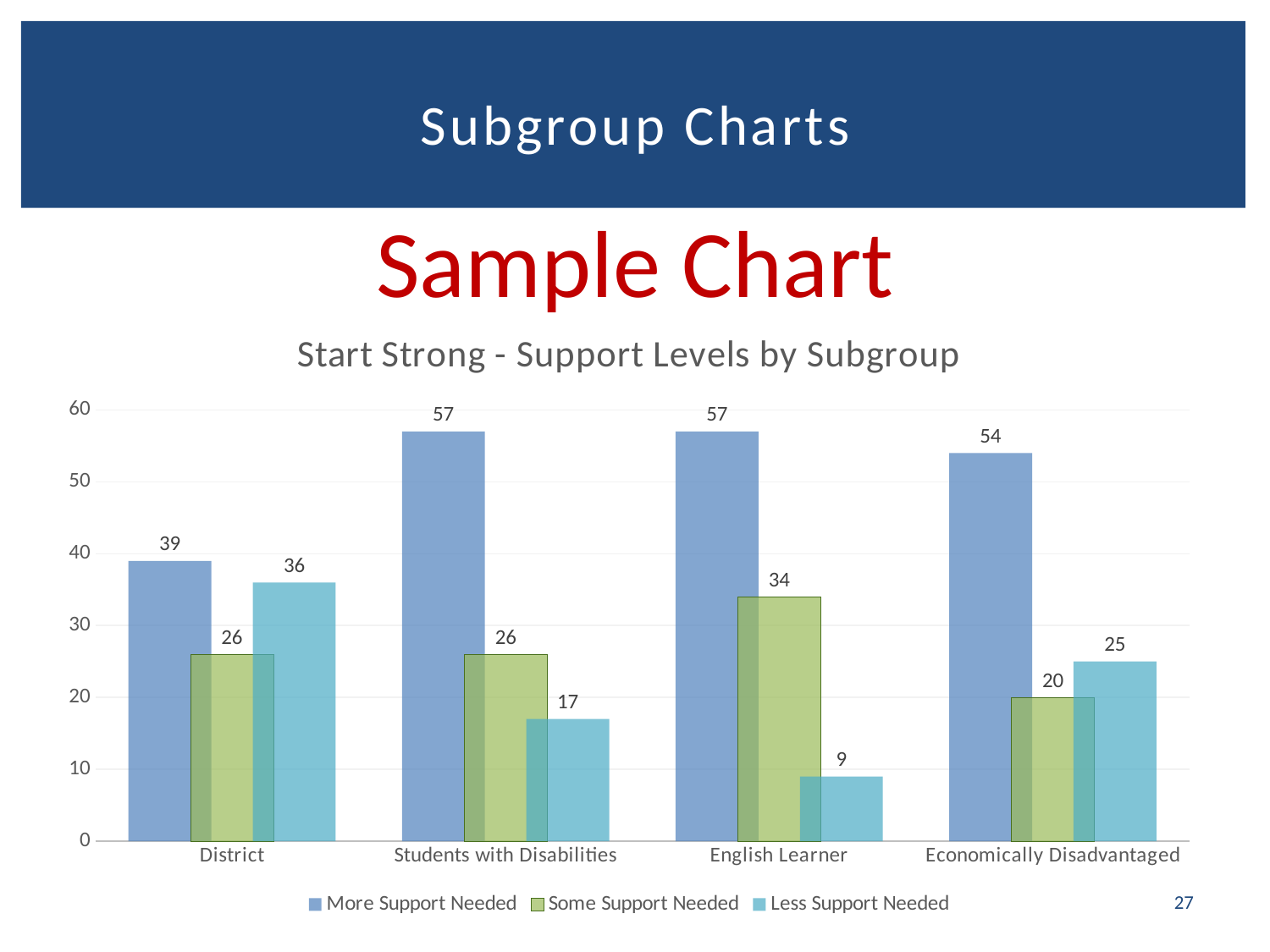

# Subgroup Charts
Sample Chart

### Chart: Start Strong - Support Levels by Subgroup

| Category | More Support Needed | Some Support Needed | Less Support Needed |
|---|---|---|---|
| District | 39.0 | 26.0 | 36.0 |
| Students with Disabilities | 57.0 | 26.0 | 17.0 |
| English Learner | 57.0 | 34.0 | 9.0 |
| Economically Disadvantaged | 54.0 | 20.0 | 25.0 |
27